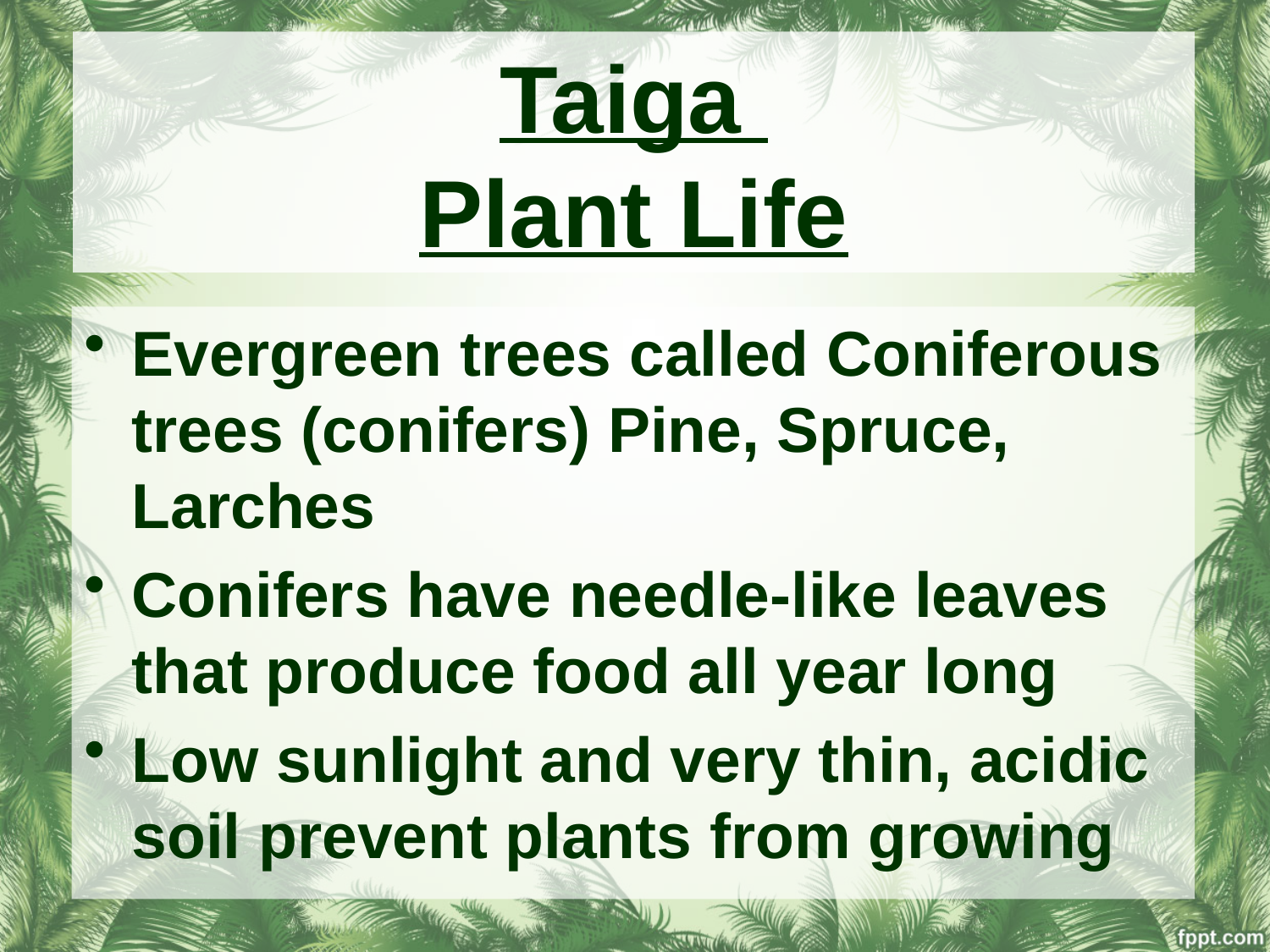

Taiga
Plant Life
Evergreen trees called Coniferous trees (conifers) Pine, Spruce, Larches
Conifers have needle-like leaves that produce food all year long
Low sunlight and very thin, acidic soil prevent plants from growing